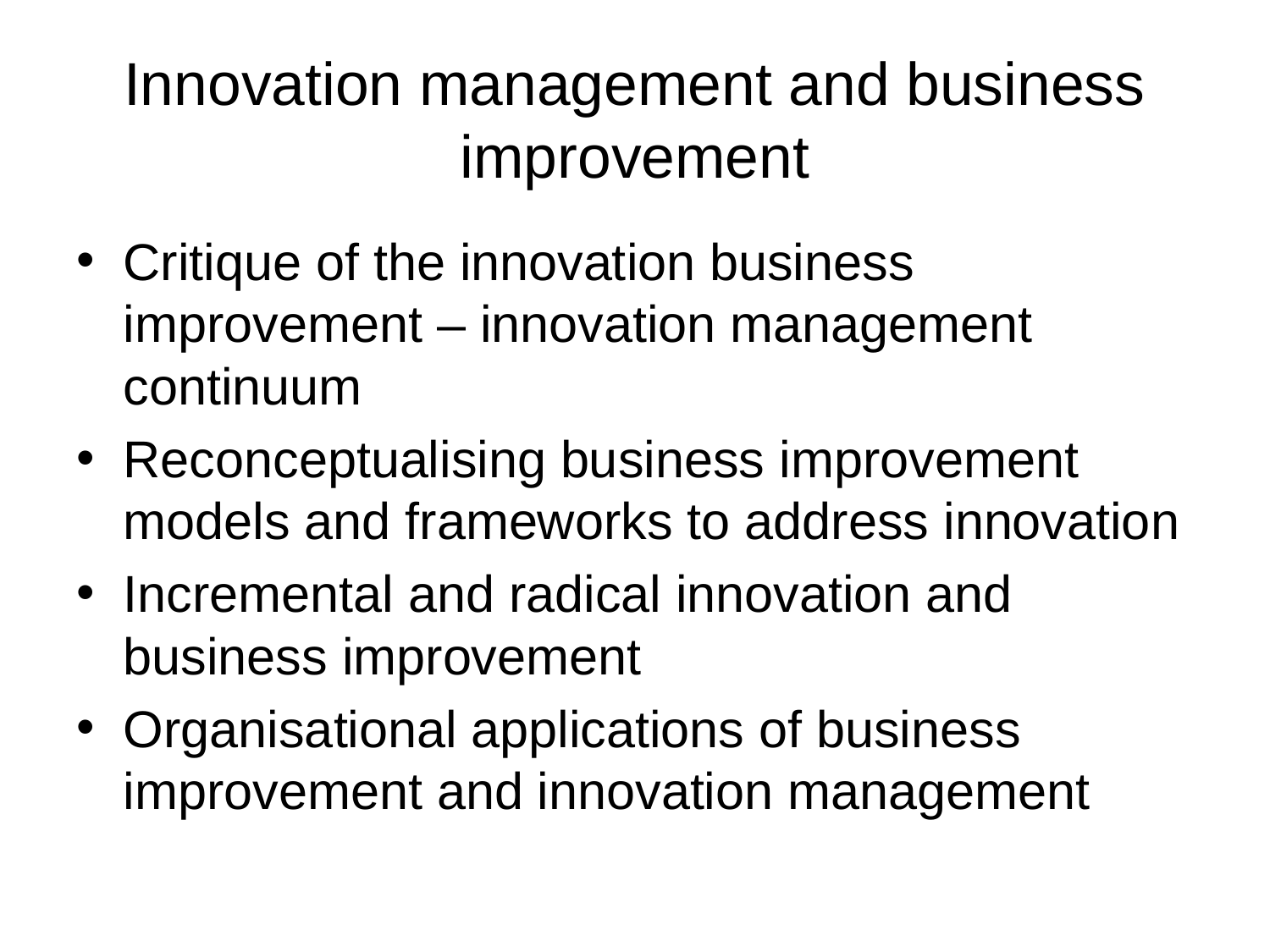

# Innovation management and business improvement
Critique of the innovation business improvement – innovation management continuum
Reconceptualising business improvement models and frameworks to address innovation
Incremental and radical innovation and business improvement
Organisational applications of business improvement and innovation management